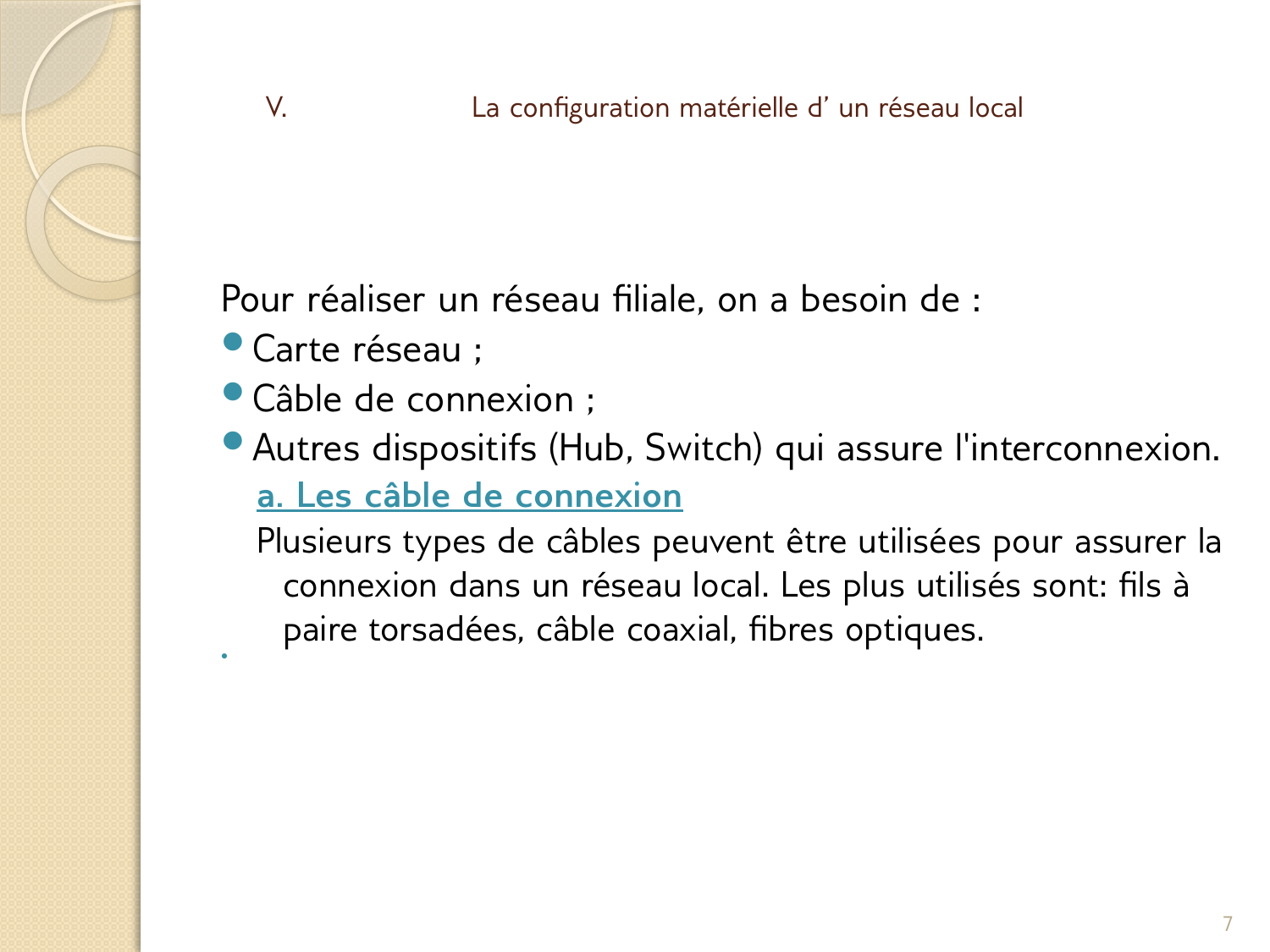

# La configuration matérielle d’ un réseau local

Pour réaliser un réseau filiale, on a besoin de :
Carte réseau ;
Câble de connexion ;
Autres dispositifs (Hub, Switch) qui assure l'interconnexion.
a. Les câble de connexion
Plusieurs types de câbles peuvent être utilisées pour assurer la connexion dans un réseau local. Les plus utilisés sont: fils à paire torsadées, câble coaxial, fibres optiques.

7